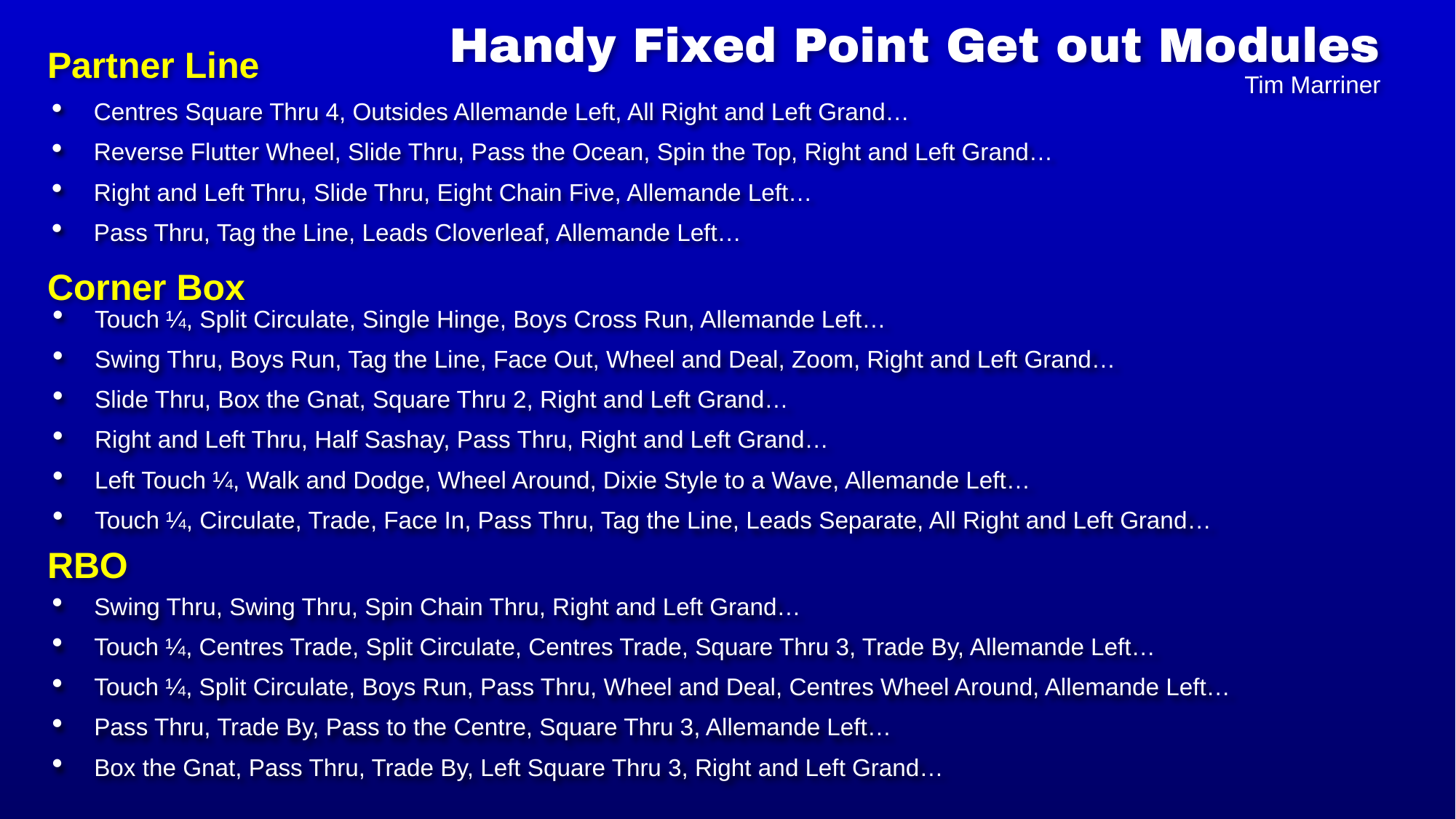

# Handy Fixed Point Get out Modules Tim Marriner
Partner Line
Centres Square Thru 4, Outsides Allemande Left, All Right and Left Grand…
Reverse Flutter Wheel, Slide Thru, Pass the Ocean, Spin the Top, Right and Left Grand…
Right and Left Thru, Slide Thru, Eight Chain Five, Allemande Left…
Pass Thru, Tag the Line, Leads Cloverleaf, Allemande Left…

Corner Box
Touch ¼, Split Circulate, Single Hinge, Boys Cross Run, Allemande Left…
Swing Thru, Boys Run, Tag the Line, Face Out, Wheel and Deal, Zoom, Right and Left Grand…
Slide Thru, Box the Gnat, Square Thru 2, Right and Left Grand…
Right and Left Thru, Half Sashay, Pass Thru, Right and Left Grand…
Left Touch ¼, Walk and Dodge, Wheel Around, Dixie Style to a Wave, Allemande Left…
Touch ¼, Circulate, Trade, Face In, Pass Thru, Tag the Line, Leads Separate, All Right and Left Grand…

RBO
Swing Thru, Swing Thru, Spin Chain Thru, Right and Left Grand…
Touch ¼, Centres Trade, Split Circulate, Centres Trade, Square Thru 3, Trade By, Allemande Left…
Touch ¼, Split Circulate, Boys Run, Pass Thru, Wheel and Deal, Centres Wheel Around, Allemande Left…
Pass Thru, Trade By, Pass to the Centre, Square Thru 3, Allemande Left…
Box the Gnat, Pass Thru, Trade By, Left Square Thru 3, Right and Left Grand…